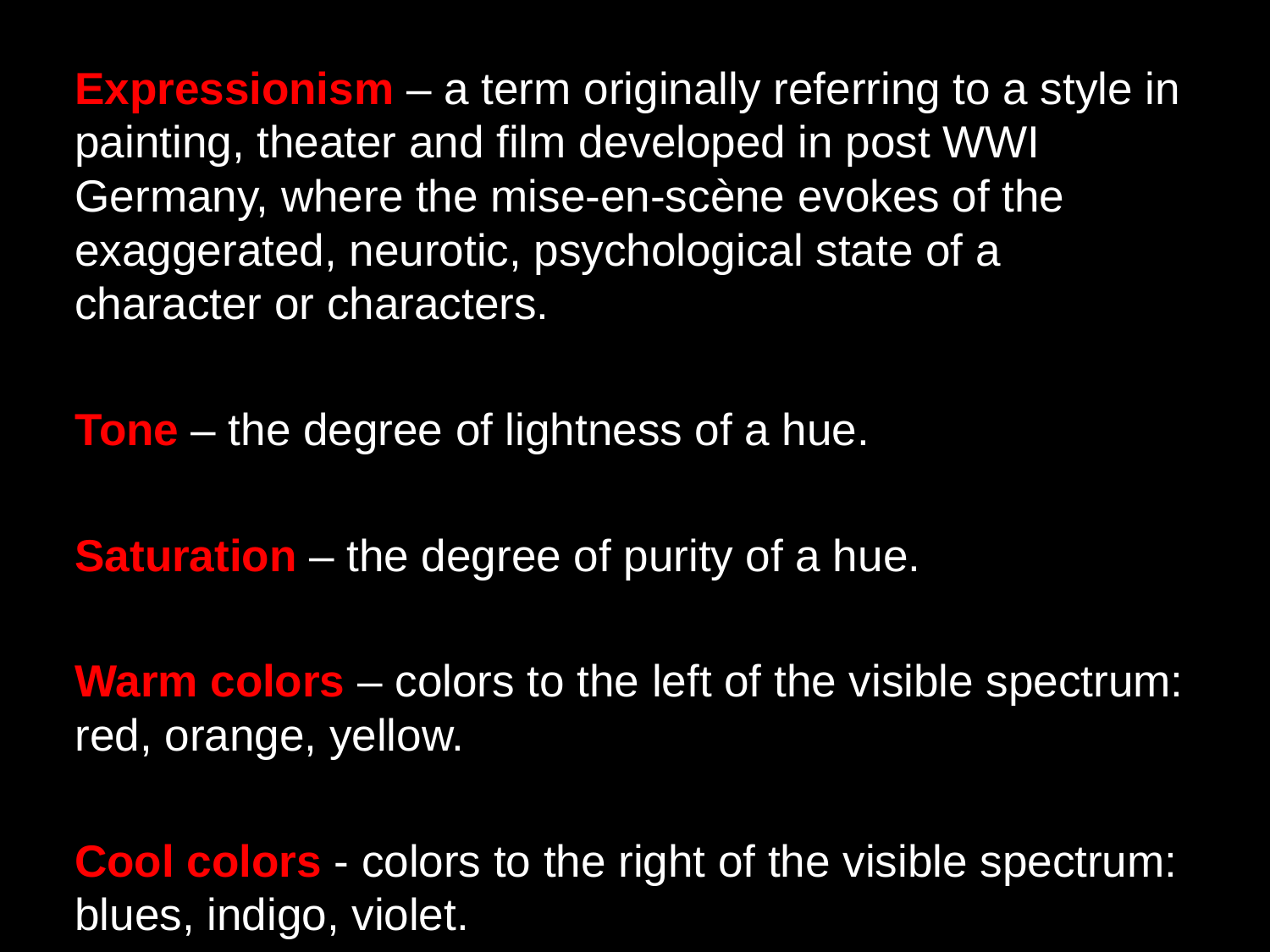

Expressionism – a term originally referring to a style in painting, theater and film developed in post WWI Germany, where the mise-en-scène evokes of the exaggerated, neurotic, psychological state of a character or characters.

Tone – the degree of lightness of a hue.

Saturation – the degree of purity of a hue.

Warm colors – colors to the left of the visible spectrum: red, orange, yellow.

Cool colors - colors to the right of the visible spectrum: blues, indigo, violet.